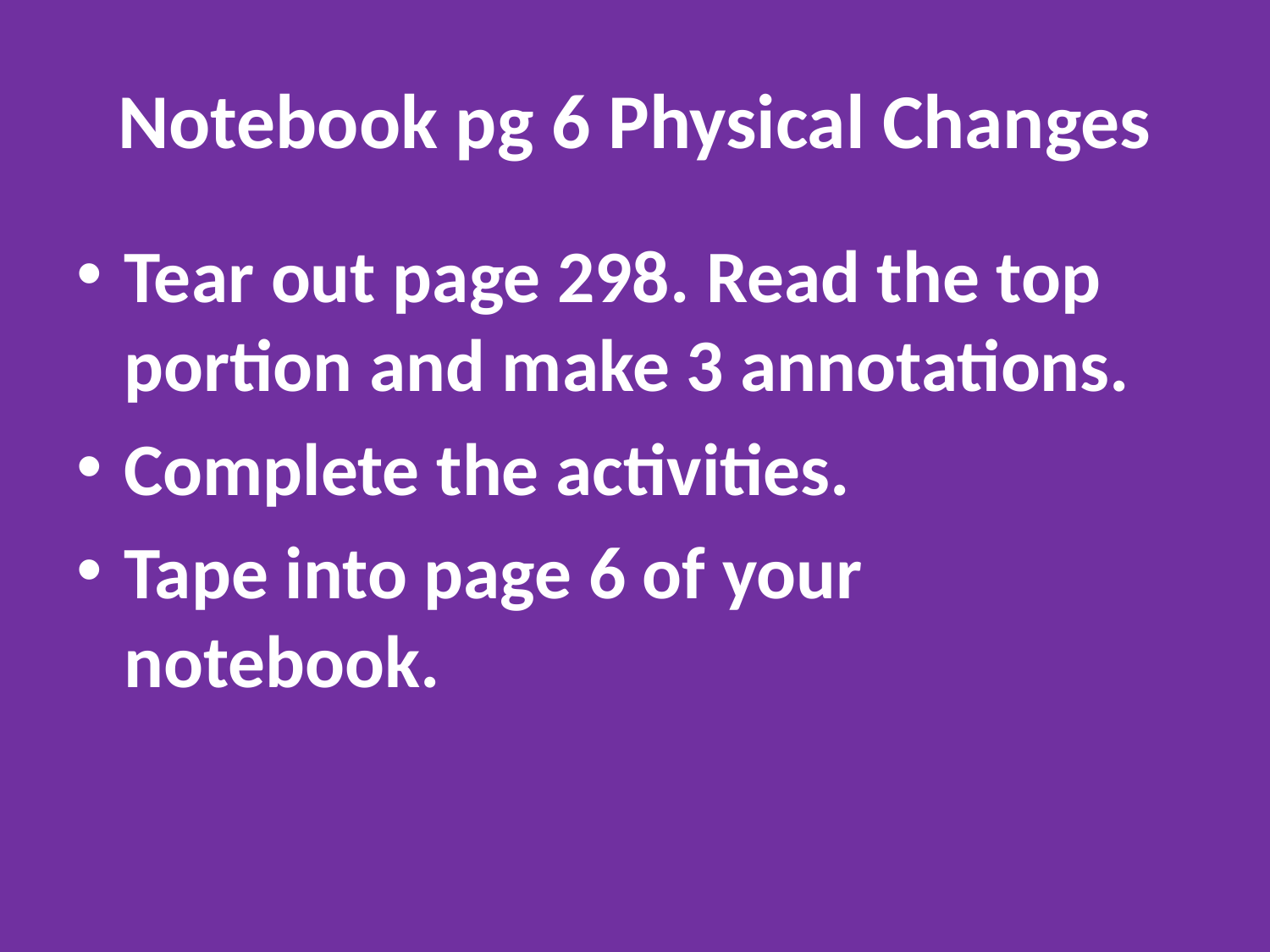

# Notebook pg 6 Physical Changes
Tear out page 298. Read the top portion and make 3 annotations.
Complete the activities.
Tape into page 6 of your notebook.